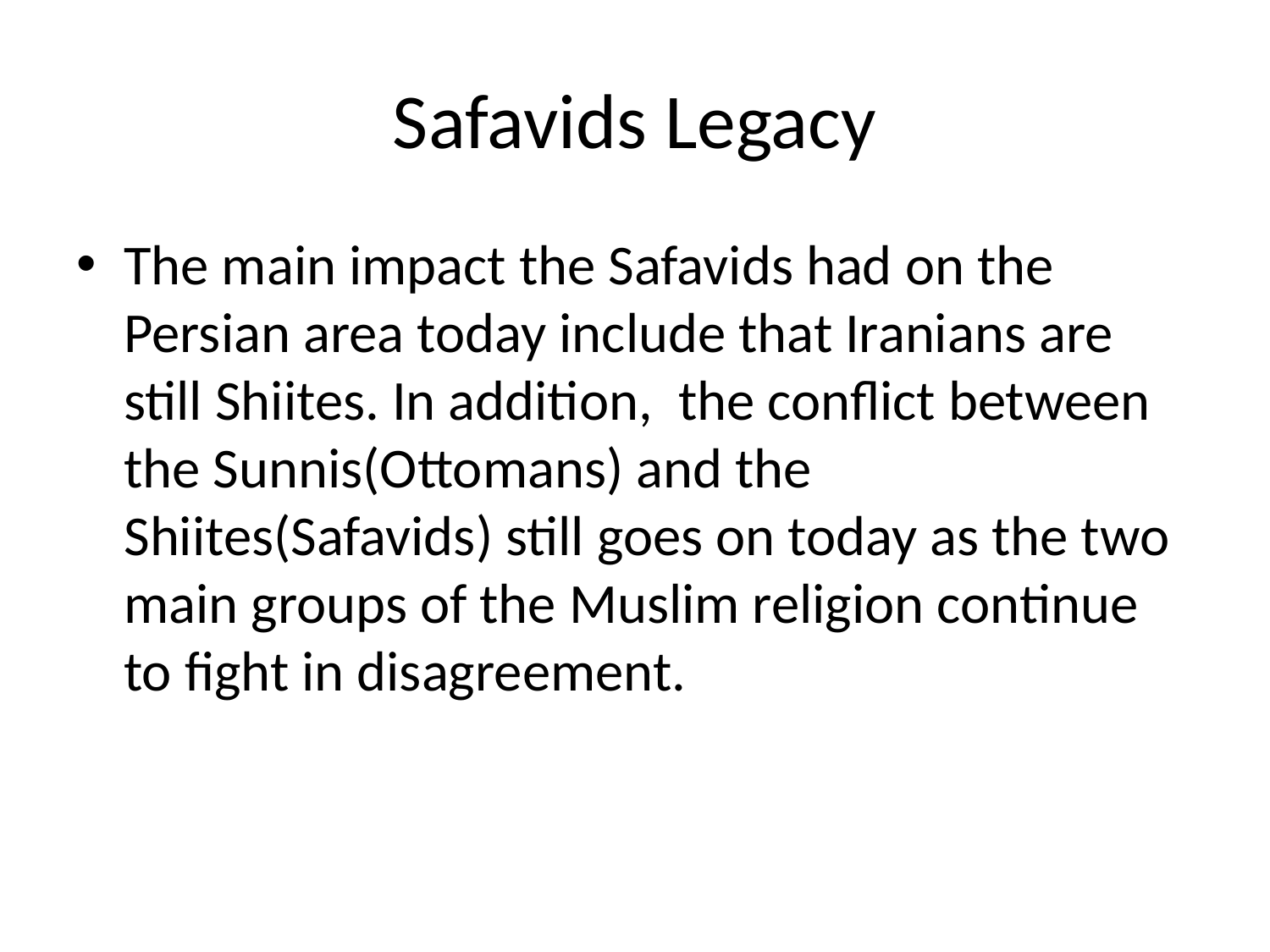

# Safavids Legacy
The main impact the Safavids had on the Persian area today include that Iranians are still Shiites. In addition,  the conflict between the Sunnis(Ottomans) and the Shiites(Safavids) still goes on today as the two main groups of the Muslim religion continue to fight in disagreement.